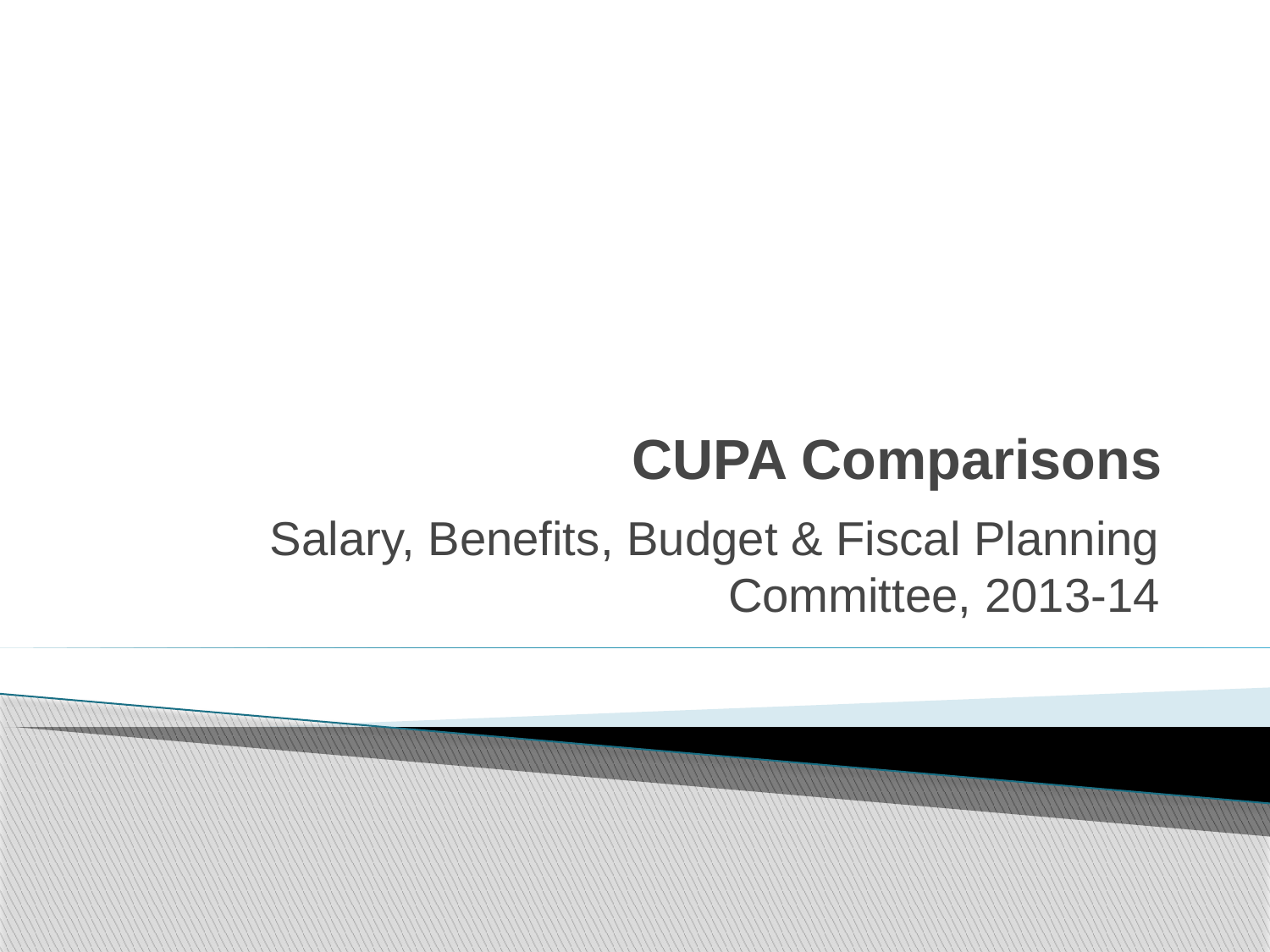

# CUPA Comparisons
Salary, Benefits, Budget & Fiscal Planning Committee, 2013-14